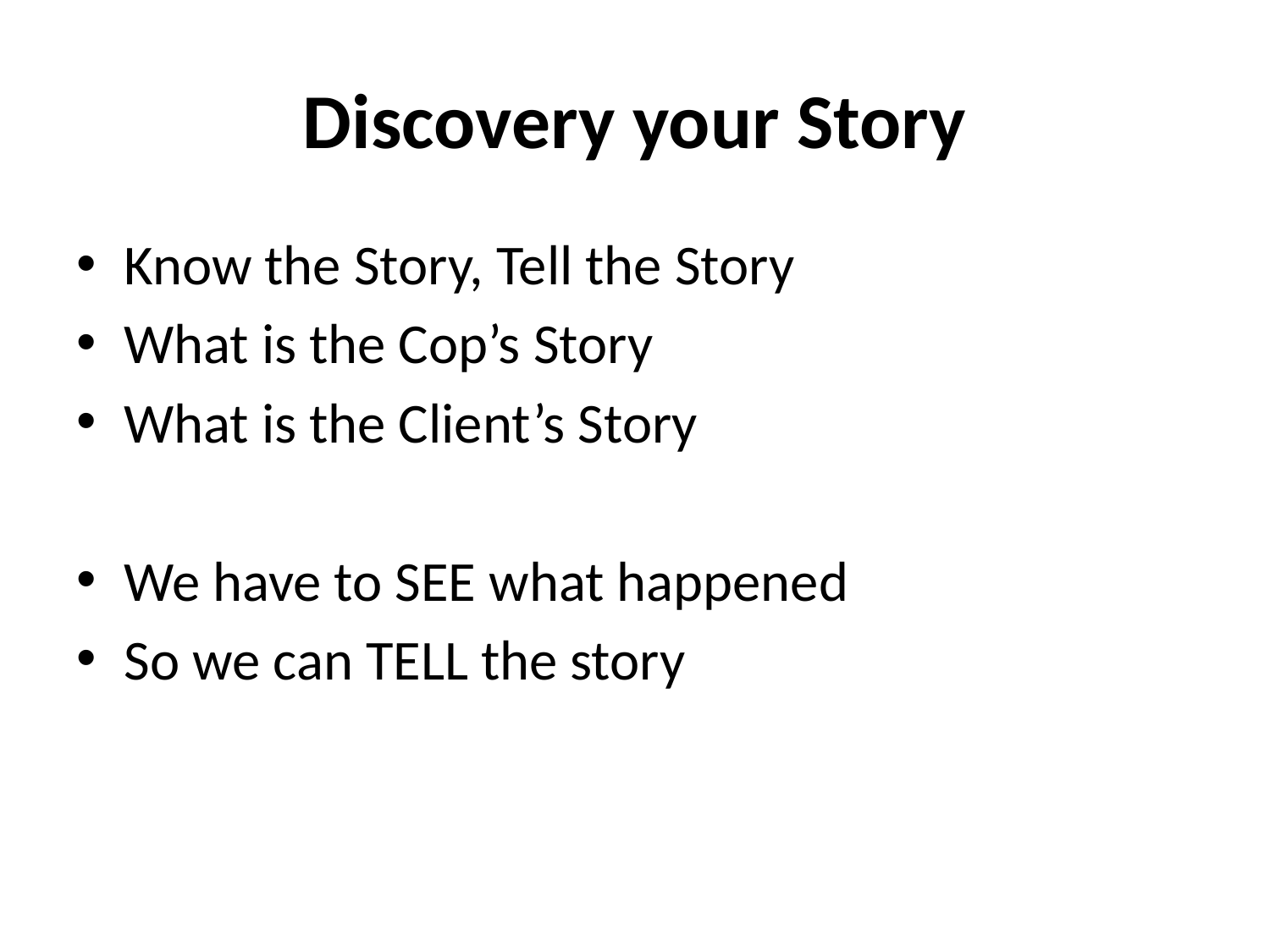

# Discovery your Story
Know the Story, Tell the Story
What is the Cop’s Story
What is the Client’s Story

We have to SEE what happened
So we can TELL the story